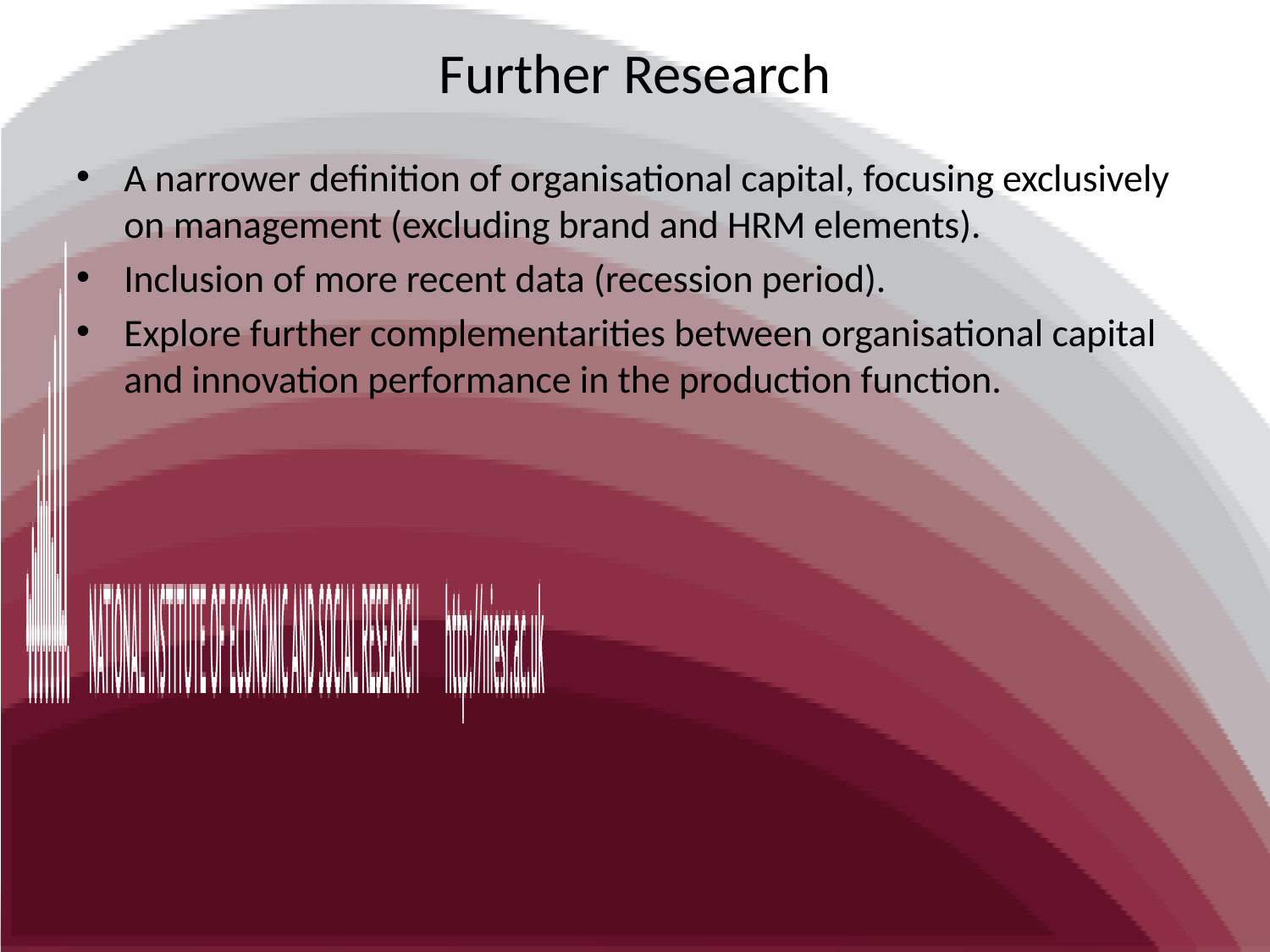

# Further Research
A narrower definition of organisational capital, focusing exclusively on management (excluding brand and HRM elements).
Inclusion of more recent data (recession period).
Explore further complementarities between organisational capital and innovation performance in the production function.